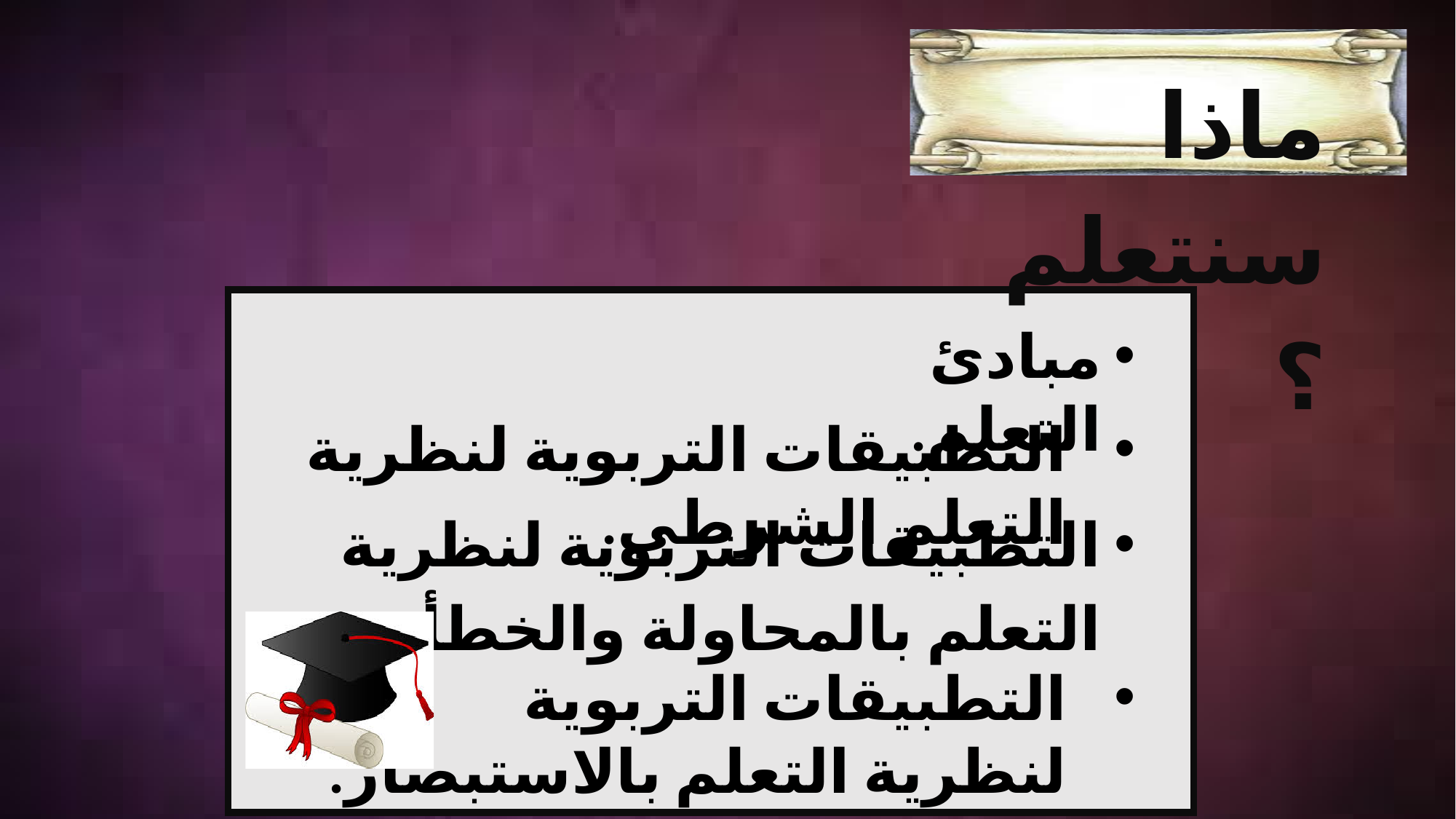

ماذا سنتعلم؟

مبادئ التعلم.
التطبيقات التربوية لنظرية التعلم الشرطي.
التطبيقات التربوية لنظرية التعلم بالمحاولة والخطأ.

التطبيقات التربوية لنظرية التعلم بالاستبصار.